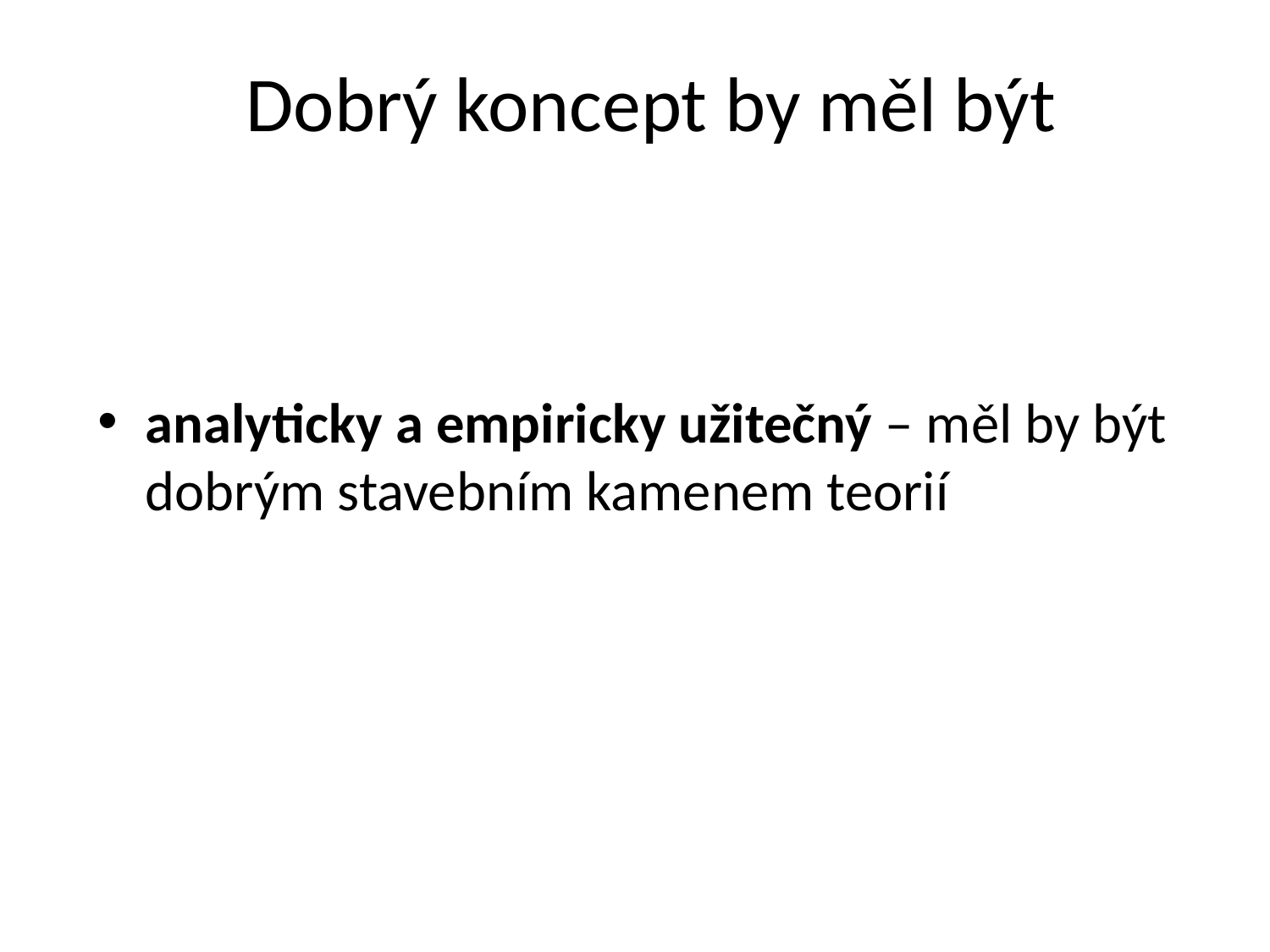

# Dobrý koncept by měl být

analyticky a empiricky užitečný – měl by být dobrým stavebním kamenem teorií